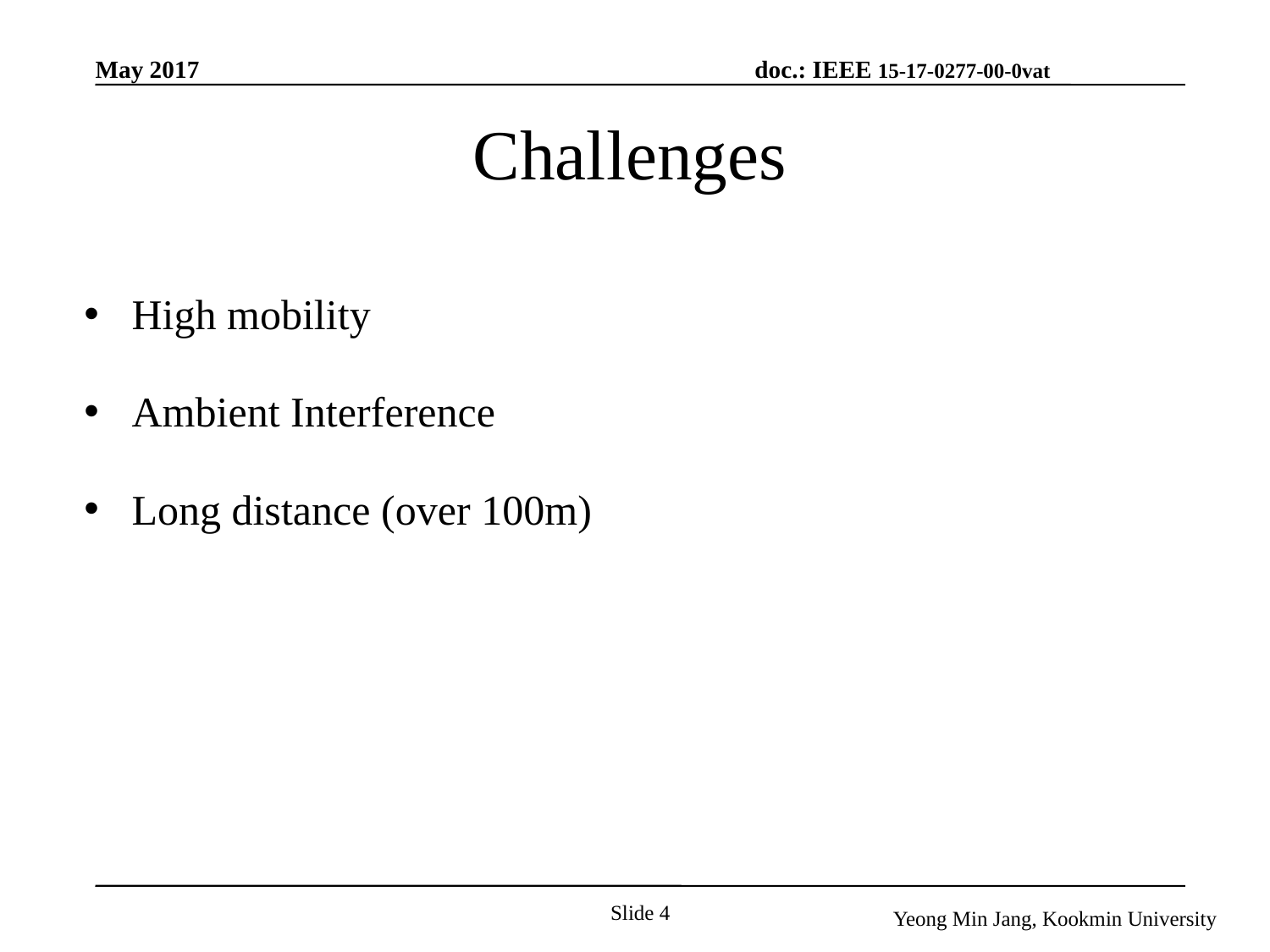

# Challenges
High mobility
Ambient Interference
Long distance (over 100m)

Slide 4